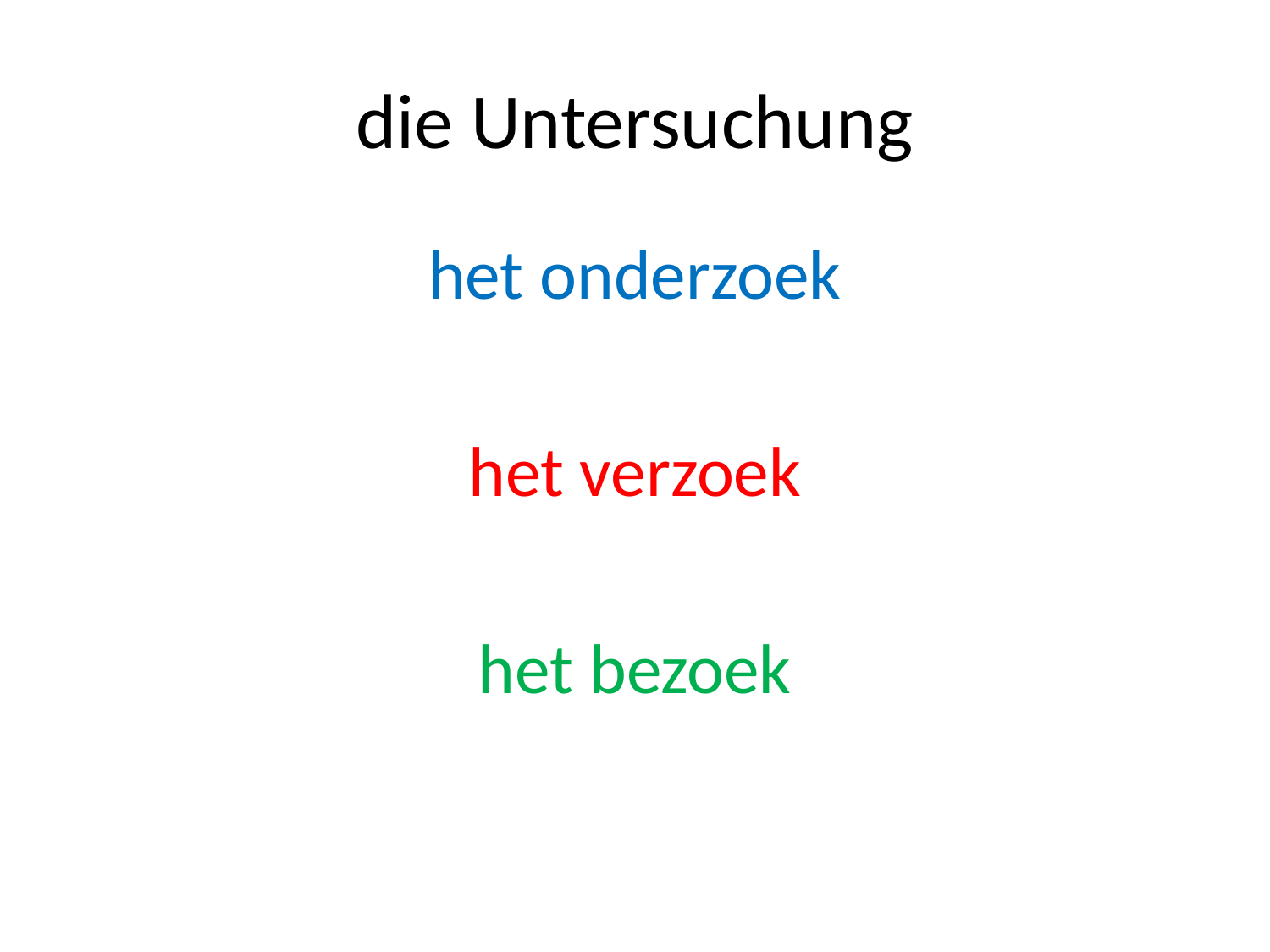

# die Untersuchung
het onderzoek

het verzoek

het bezoek